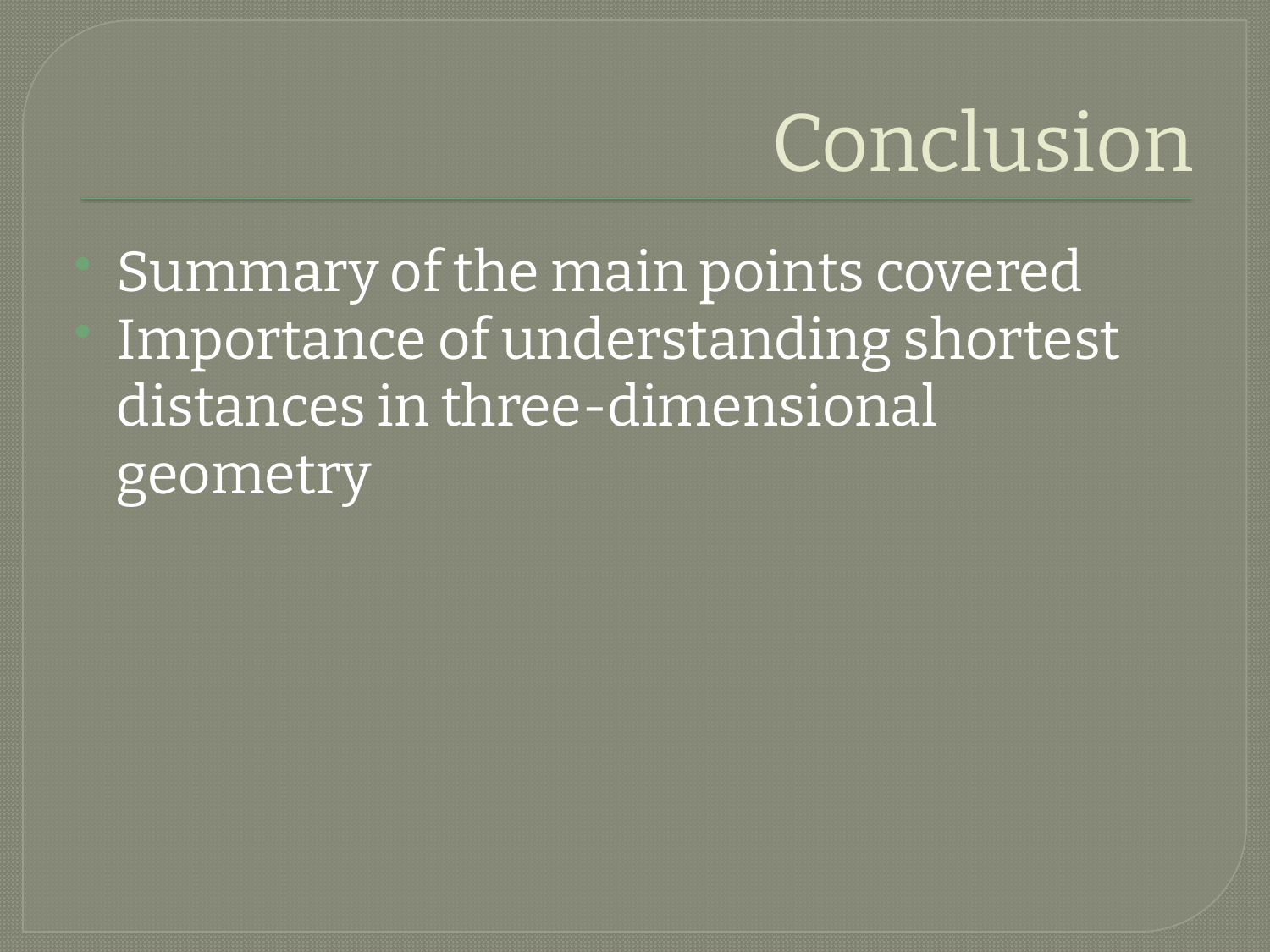

# Conclusion
Summary of the main points covered
Importance of understanding shortest distances in three-dimensional geometry